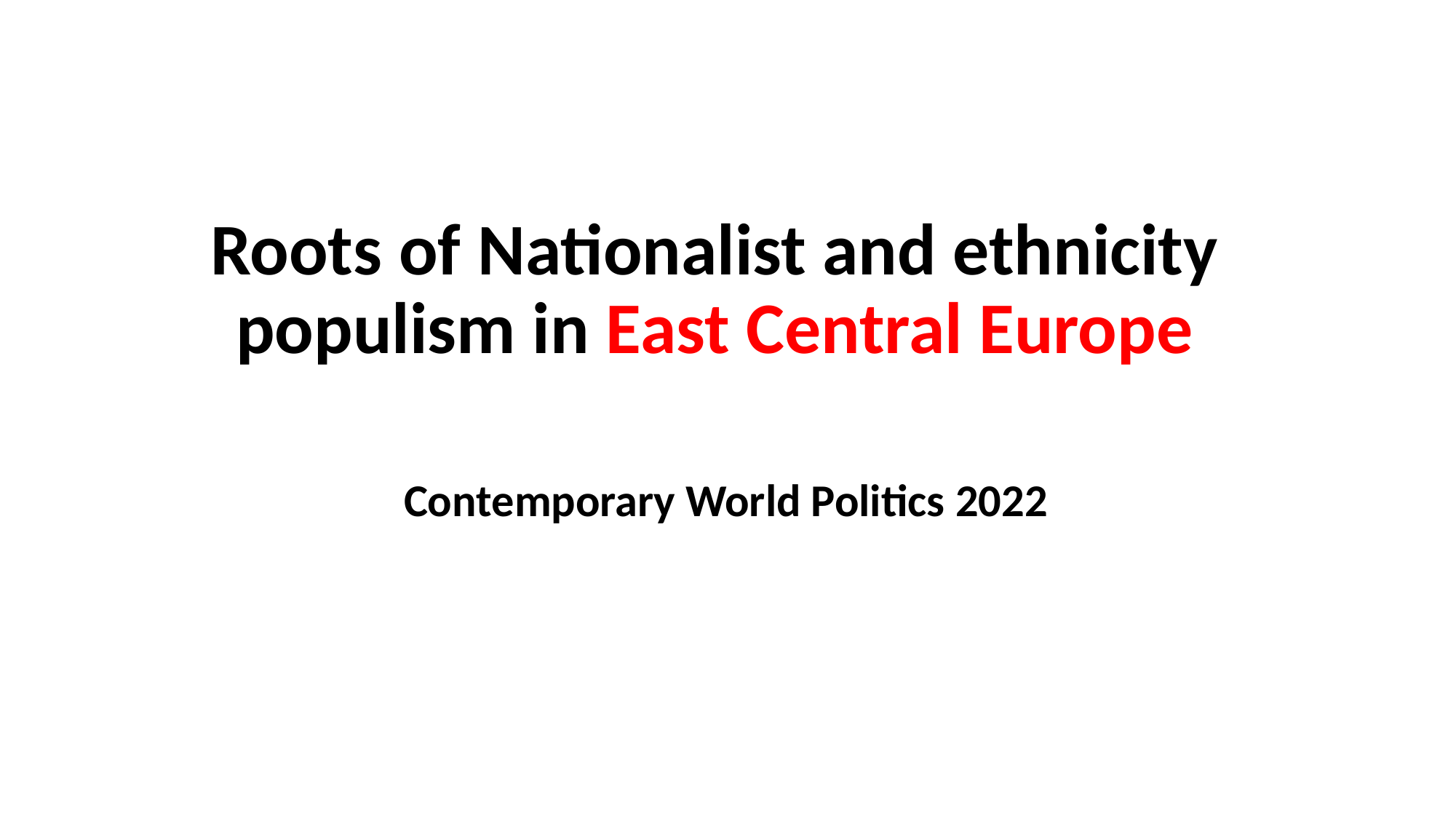

# Roots of Nationalist and ethnicity populism in East Central Europe

Contemporary World Politics 2022